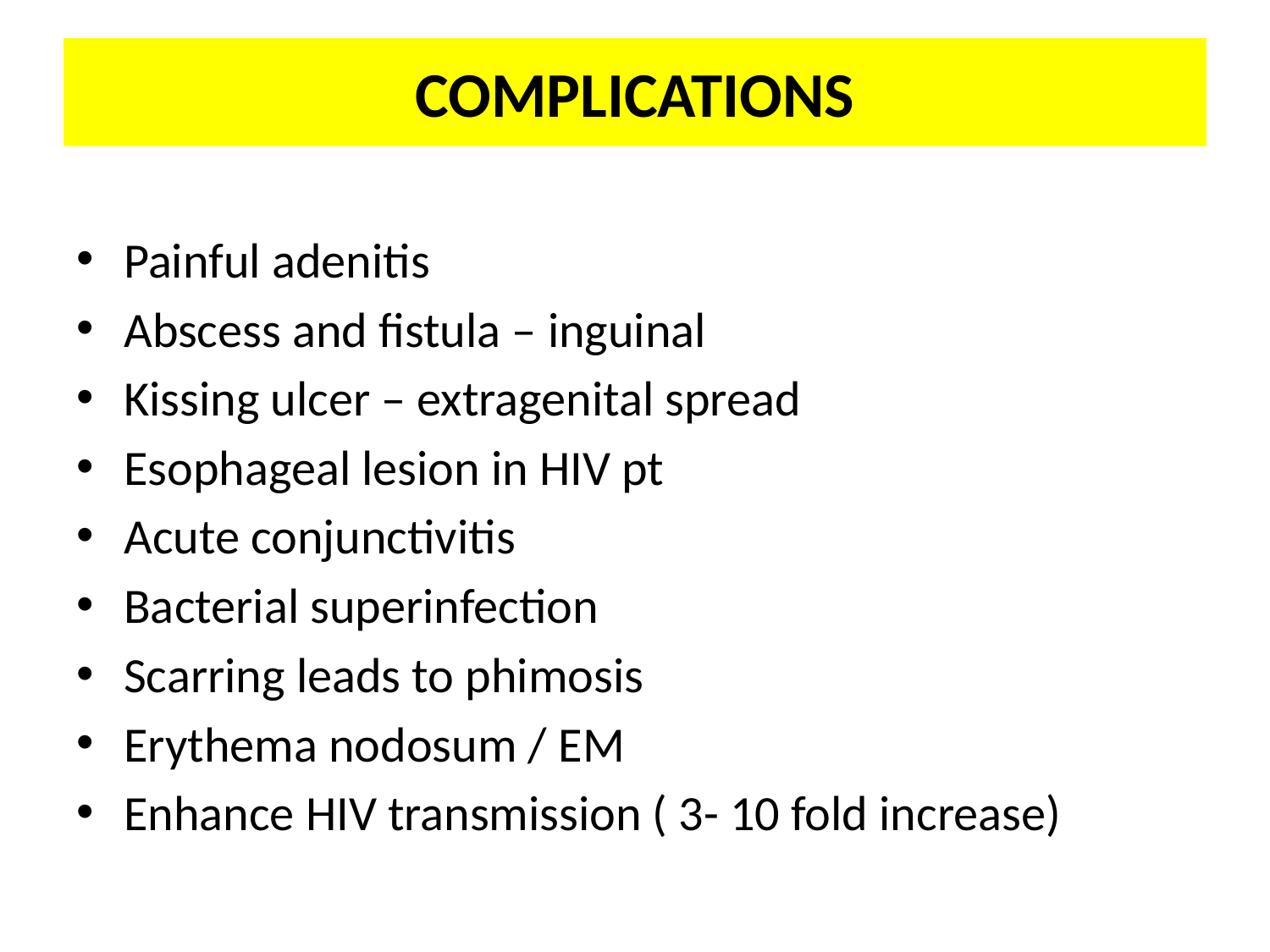

# COMPLICATIONS
Painful adenitis
Abscess and fistula – inguinal
Kissing ulcer – extragenital spread
Esophageal lesion in HIV pt
Acute conjunctivitis
Bacterial superinfection
Scarring leads to phimosis
Erythema nodosum / EM
Enhance HIV transmission ( 3- 10 fold increase)